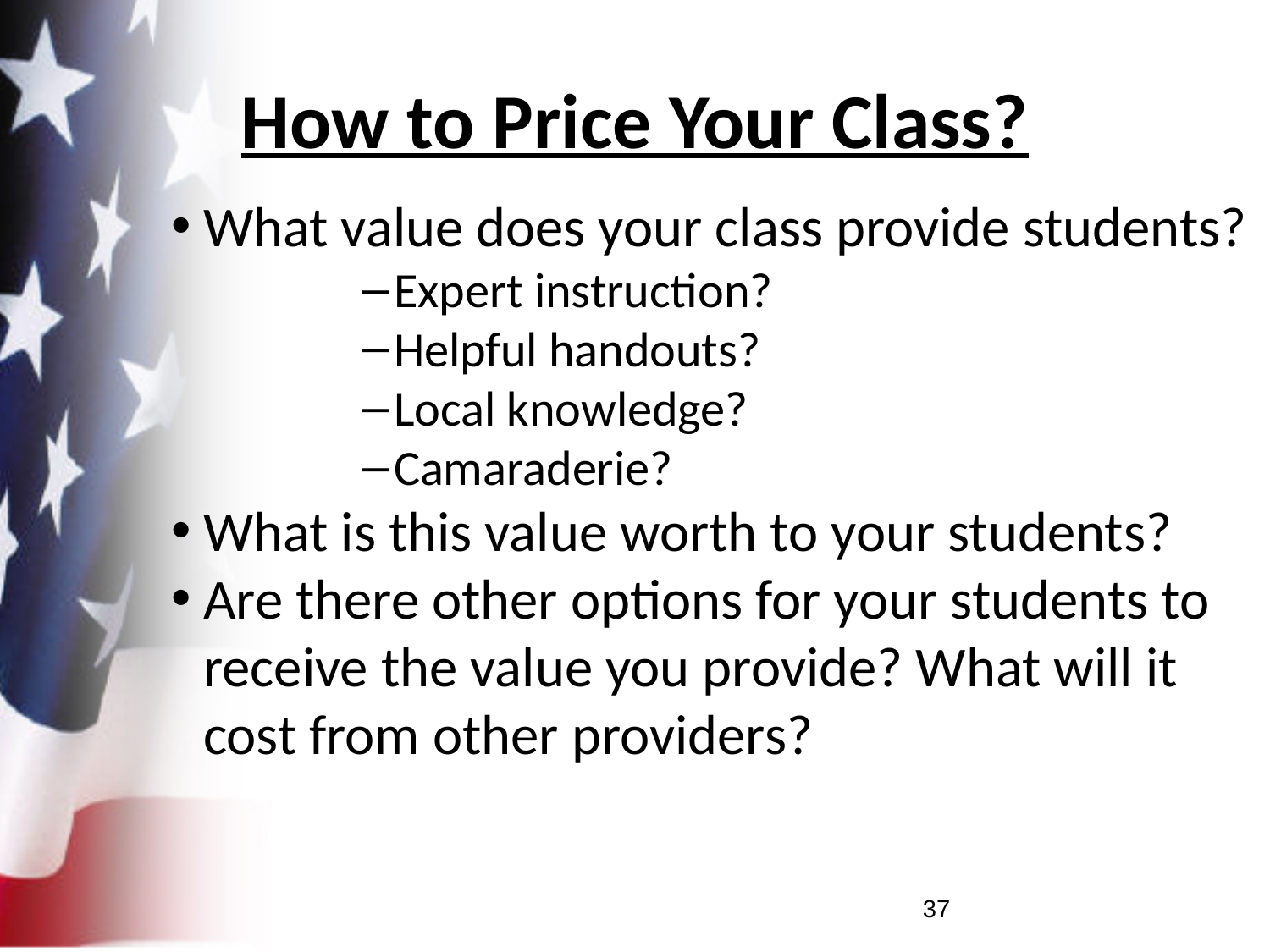

# How to Price Your Class?
What value does your class provide students?
Expert instruction?
Helpful handouts?
Local knowledge?
Camaraderie?
What is this value worth to your students?
Are there other options for your students to receive the value you provide? What will it cost from other providers?
37